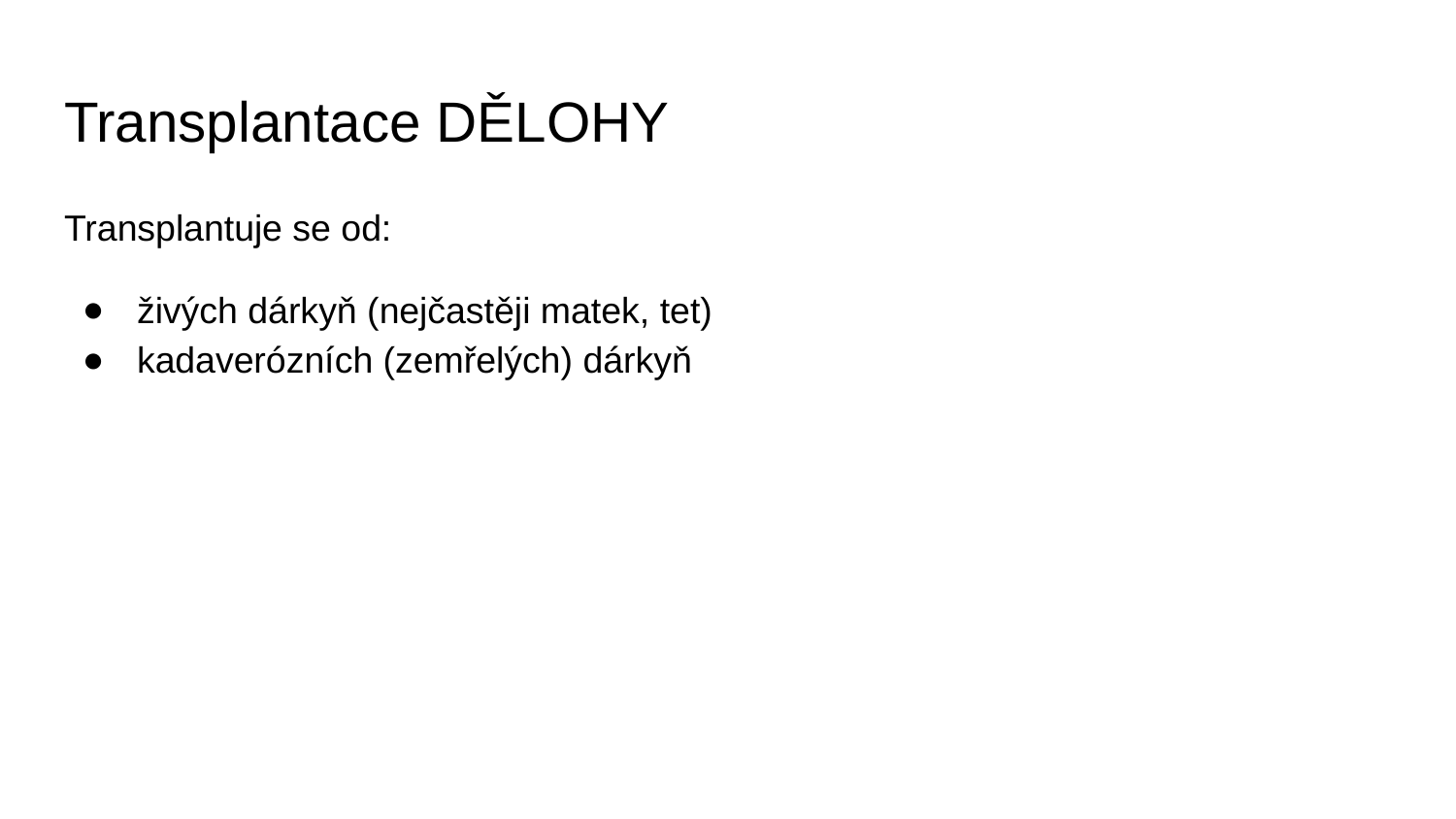

# Transplantace DĚLOHY
Transplantuje se od:
živých dárkyň (nejčastěji matek, tet)
kadaverózních (zemřelých) dárkyň